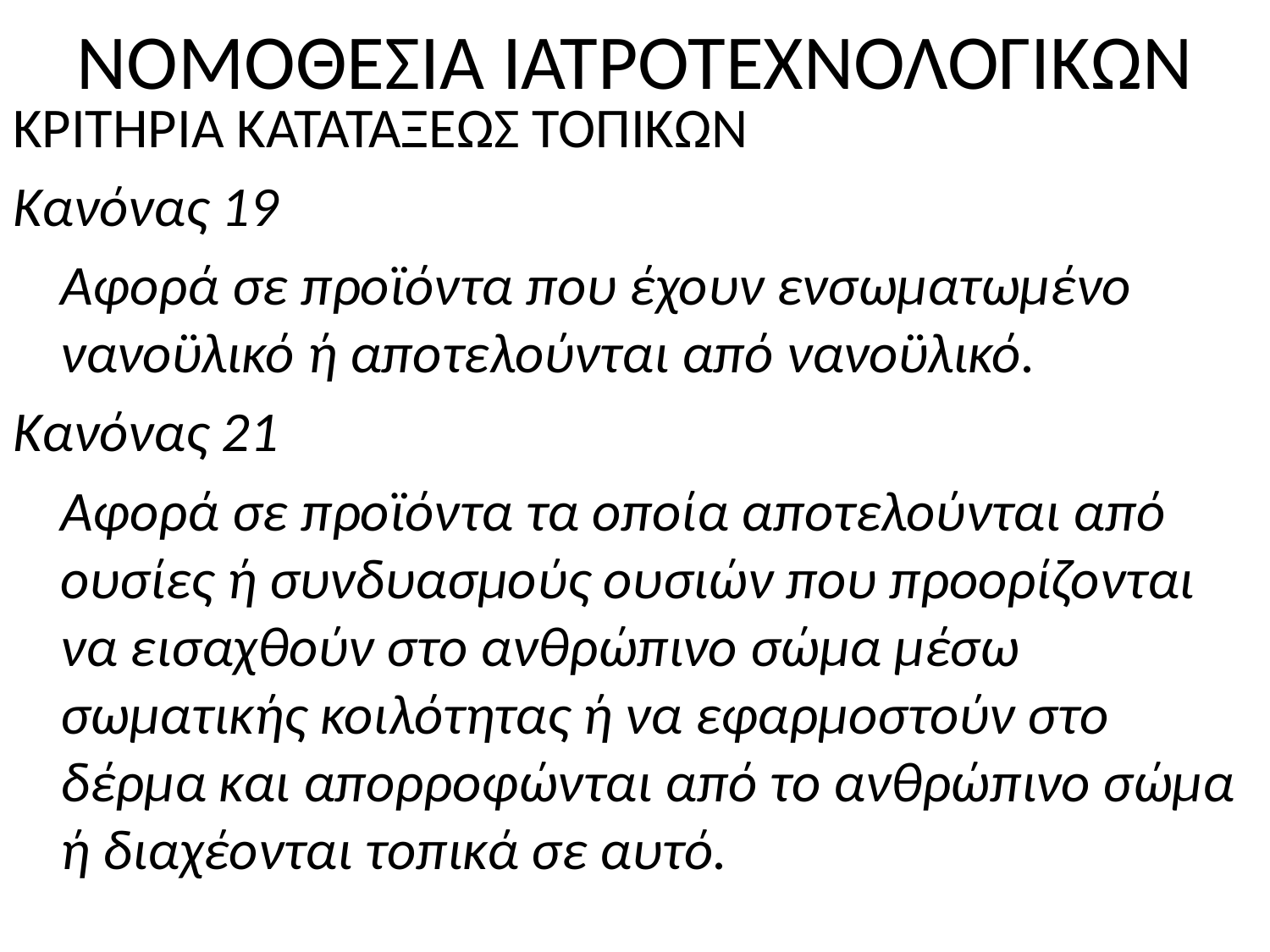

# ΝΟΜΟΘΕΣΙΑ ΙΑΤΡΟΤΕΧΝΟΛΟΓΙΚΩΝ
ΚΡΙΤΗΡΙΑ ΚΑΤΑΤΑΞΕΩΣ ΤΟΠΙΚΩΝ
Κανόνας 19
	Αφορά σε προϊόντα που έχουν ενσωματωμένο νανοϋλικό ή αποτελούνται από νανοϋλικό.
Κανόνας 21
	Αφορά σε προϊόντα τα οποία αποτελούνται από ουσίες ή συνδυασμούς ουσιών που προορίζονται να εισαχθούν στο ανθρώπινο σώμα μέσω σωματικής κοιλότητας ή να εφαρμοστούν στο δέρμα και απορροφώνται από το ανθρώπινο σώμα ή διαχέονται τοπικά σε αυτό.